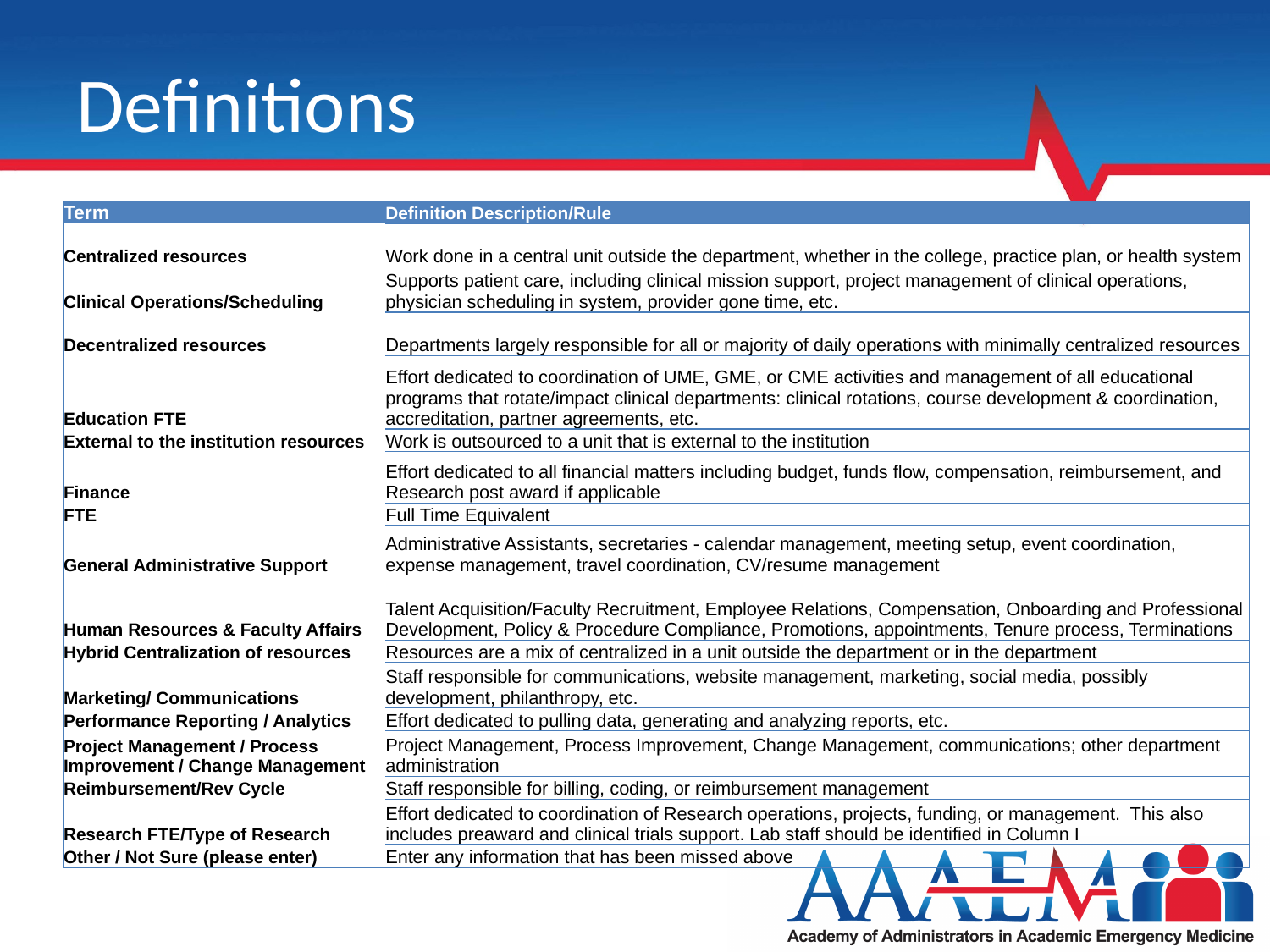

# Definitions
| Term | Definition Description/Rule |
| --- | --- |
| Centralized resources | Work done in a central unit outside the department, whether in the college, practice plan, or health system |
| Clinical Operations/Scheduling | Supports patient care, including clinical mission support, project management of clinical operations, physician scheduling in system, provider gone time, etc. |
| Decentralized resources | Departments largely responsible for all or majority of daily operations with minimally centralized resources |
| Education FTE | Effort dedicated to coordination of UME, GME, or CME activities and management of all educational programs that rotate/impact clinical departments: clinical rotations, course development & coordination, accreditation, partner agreements, etc. |
| External to the institution resources | Work is outsourced to a unit that is external to the institution |
| Finance | Effort dedicated to all financial matters including budget, funds flow, compensation, reimbursement, and Research post award if applicable |
| FTE | Full Time Equivalent |
| General Administrative Support | Administrative Assistants, secretaries - calendar management, meeting setup, event coordination, expense management, travel coordination, CV/resume management |
| Human Resources & Faculty Affairs | Talent Acquisition/Faculty Recruitment, Employee Relations, Compensation, Onboarding and Professional Development, Policy & Procedure Compliance, Promotions, appointments, Tenure process, Terminations |
| Hybrid Centralization of resources | Resources are a mix of centralized in a unit outside the department or in the department |
| Marketing/ Communications | Staff responsible for communications, website management, marketing, social media, possibly development, philanthropy, etc. |
| Performance Reporting / Analytics | Effort dedicated to pulling data, generating and analyzing reports, etc. |
| Project Management / Process Improvement / Change Management | Project Management, Process Improvement, Change Management, communications; other department administration |
| Reimbursement/Rev Cycle | Staff responsible for billing, coding, or reimbursement management |
| Research FTE/Type of Research | Effort dedicated to coordination of Research operations, projects, funding, or management. This also includes preaward and clinical trials support. Lab staff should be identified in Column I |
| Other / Not Sure (please enter) | Enter any information that has been missed above |